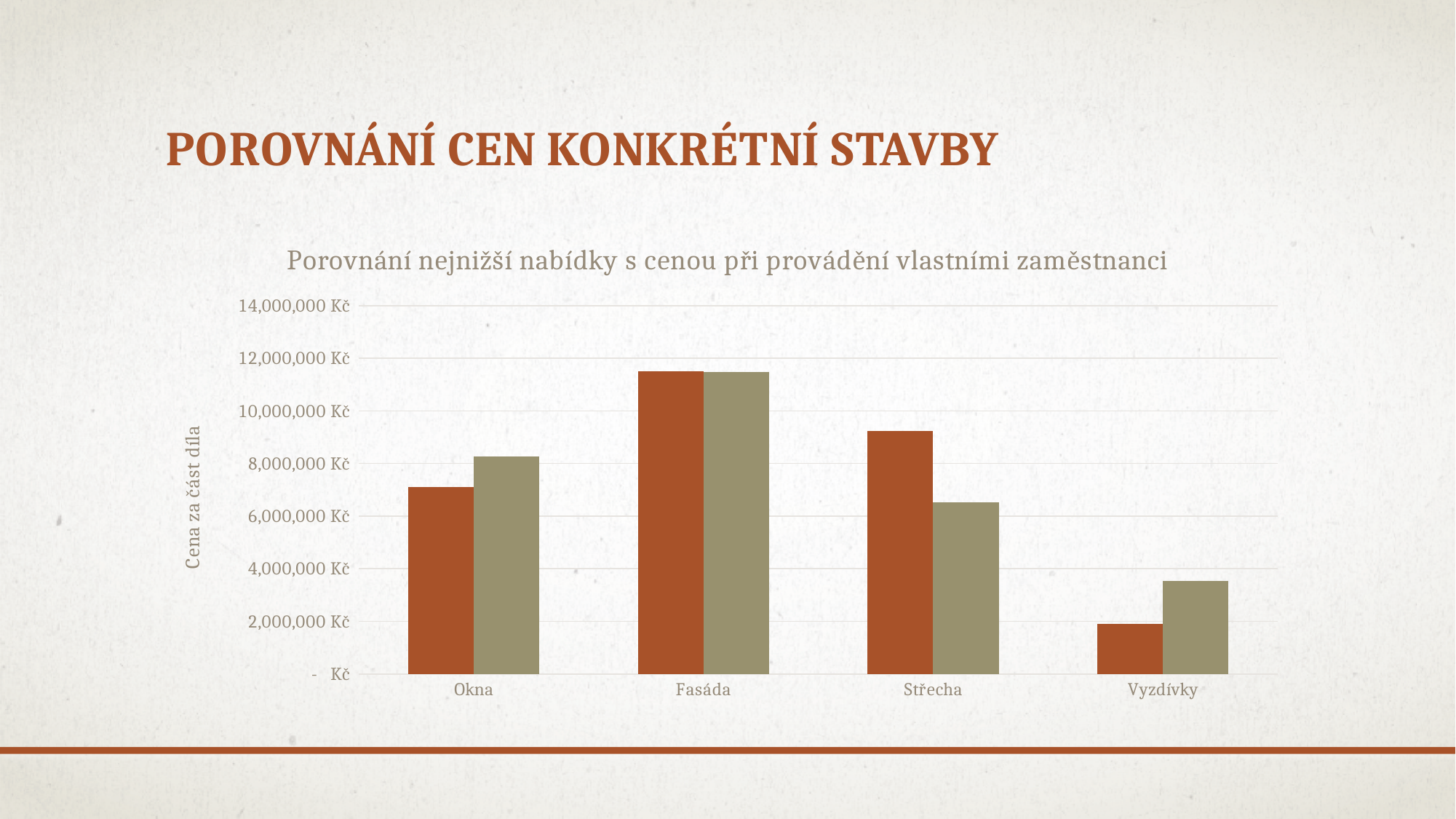

# Porovnání cen konkrétní stavby

### Chart: Porovnání nejnižší nabídky s cenou při provádění vlastními zaměstnanci

| Category | Vlastní zaměstnanci | Subdodavatel |
|---|---|---|
| Okna | 7092464.0 | 8277692.0 |
| Fasáda | 11517554.0 | 11490884.0 |
| Střecha | 9242358.0 | 6537182.0 |
| Vyzdívky | 1915537.0 | 3528657.0 |